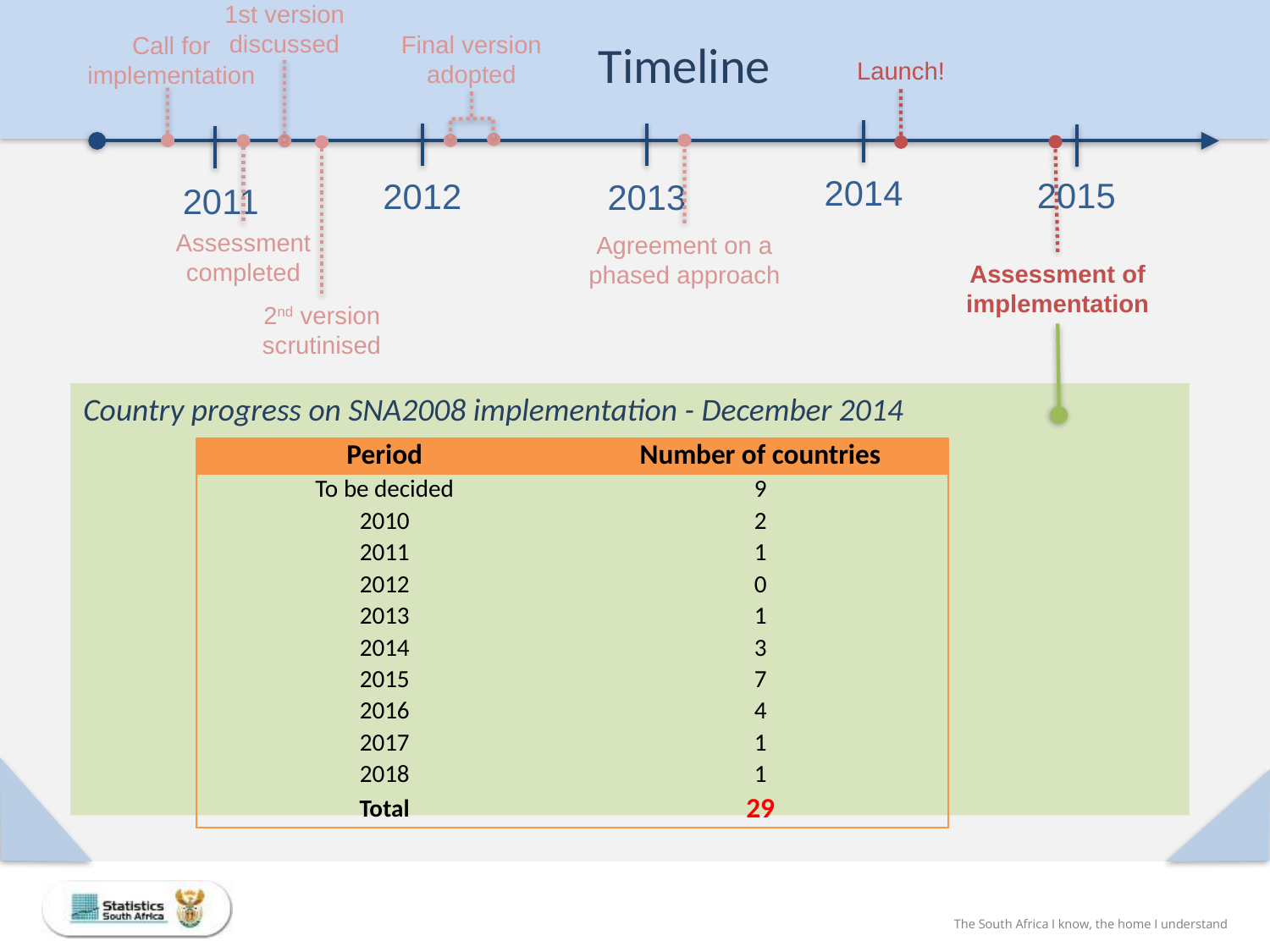

1st version discussed
Final version adopted
Call for implementation
Timeline
Launch!

2014
2015
2012
2013
2011
Assessment completed
Agreement on a phased approach
Assessment of implementation
2nd version scrutinised
Country progress on SNA2008 implementation - December 2014

| Period | Number of countries |
| --- | --- |
| To be decided | 9 |
| 2010 | 2 |
| 2011 | 1 |
| 2012 | 0 |
| 2013 | 1 |
| 2014 | 3 |
| 2015 | 7 |
| 2016 | 4 |
| 2017 | 1 |
| 2018 | 1 |
| Total | 29 |